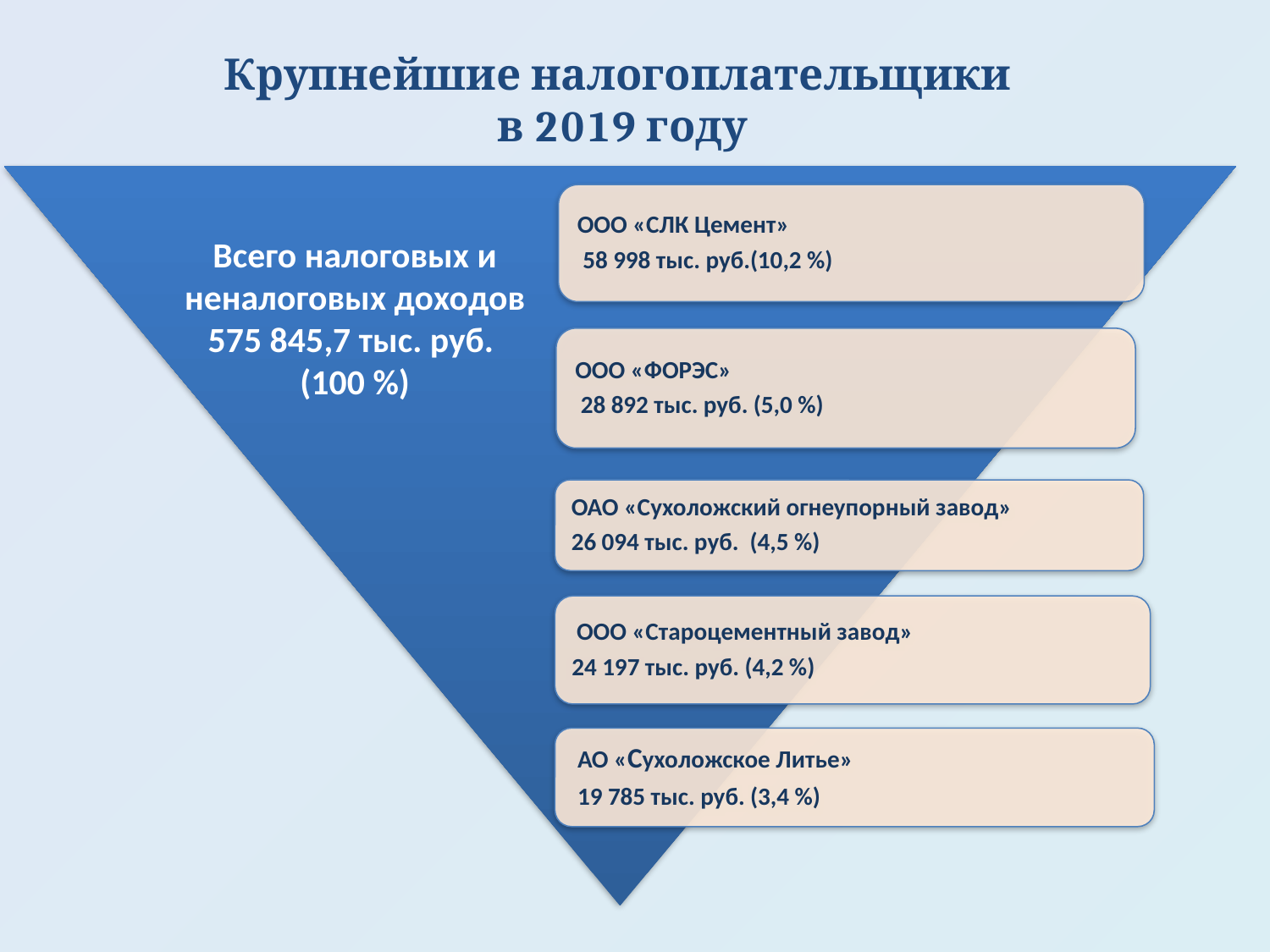

# Крупнейшие налогоплательщики в 2019 году
ООО «СЛК Цемент»
 58 998 тыс. руб.(10,2 %)
 ООО «Староцементный завод»
24 197 тыс. руб. (4,2 %)
ОАО «Сухоложский огнеупорный завод»
26 094 тыс. руб.  (4,5 %)
ООО «ФОРЭС»
 28 892 тыс. руб. (5,0 %)
 АО «Сухоложское Литье»
 19 785 тыс. руб. (3,4 %)

### Chart

| Category |
|---|
Всего налоговых и неналоговых доходов 575 845,7 тыс. руб.
(100 %)